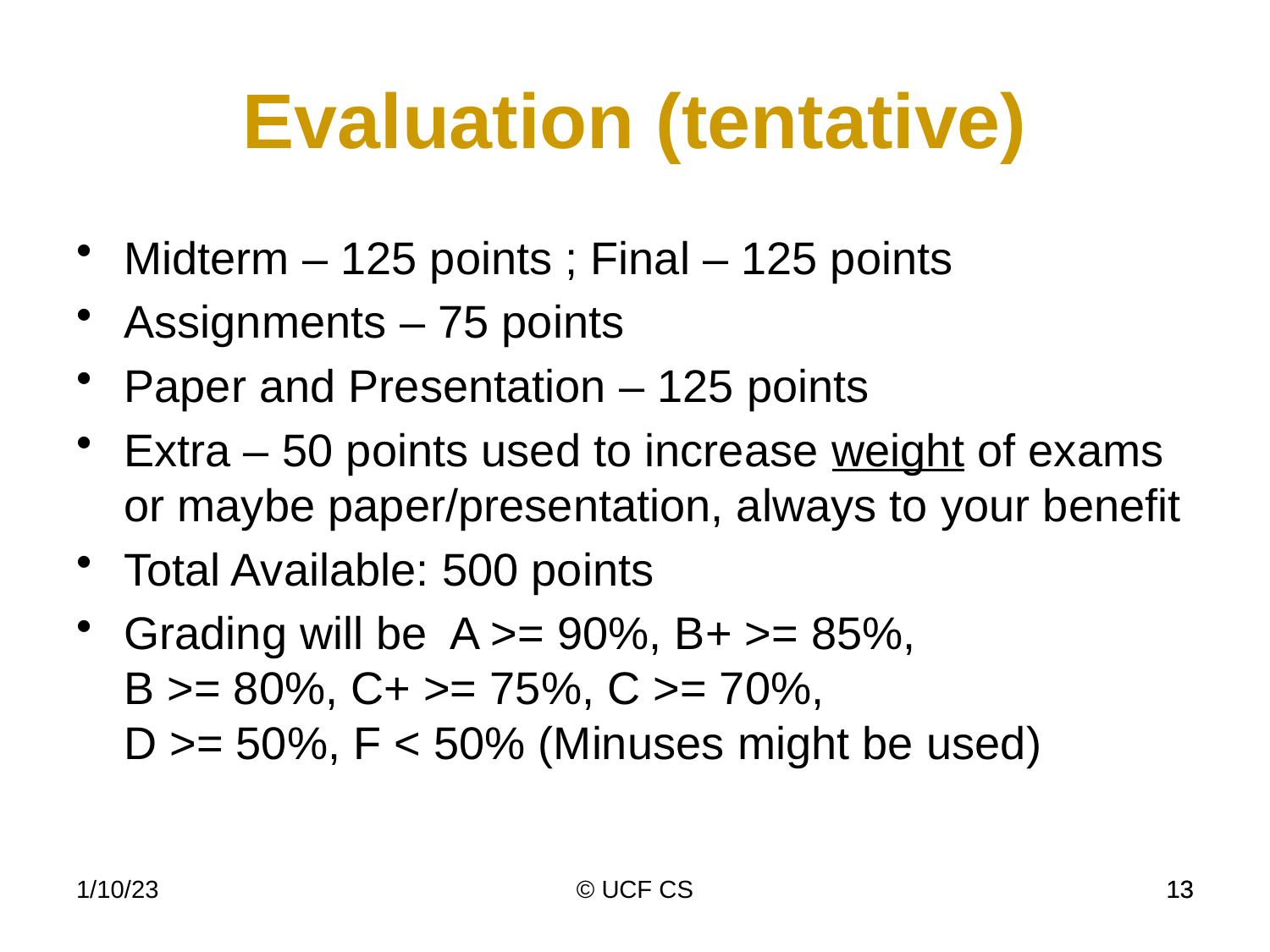

Evaluation (tentative)
Midterm – 125 points ; Final – 125 points
Assignments – 75 points
Paper and Presentation – 125 points
Extra – 50 points used to increase weight of exams or maybe paper/presentation, always to your benefit
Total Available: 500 points
Grading will be  A >= 90%, B+ >= 85%,
B >= 80%, C+ >= 75%, C >= 70%,
D >= 50%, F < 50% (Minuses might be used)
1/10/23
© UCF CS
13
13